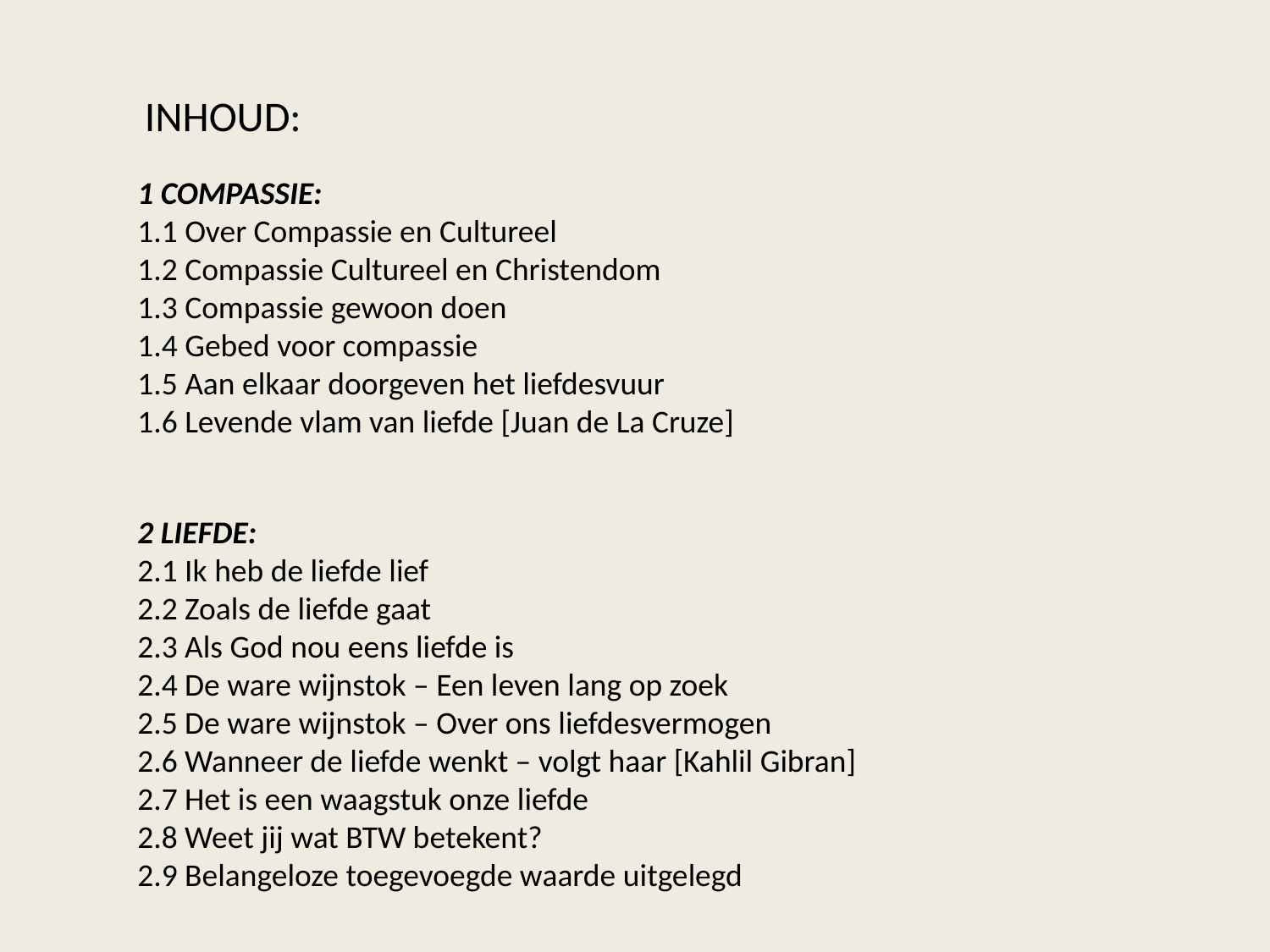

INHOUD:

1 COMPASSIE:
1.1 Over Compassie en Cultureel
1.2 Compassie Cultureel en Christendom
1.3 Compassie gewoon doen
1.4 Gebed voor compassie
1.5 Aan elkaar doorgeven het liefdesvuur
1.6 Levende vlam van liefde [Juan de La Cruze]
2 LIEFDE:
2.1 Ik heb de liefde lief
2.2 Zoals de liefde gaat
2.3 Als God nou eens liefde is
2.4 De ware wijnstok – Een leven lang op zoek
2.5 De ware wijnstok – Over ons liefdesvermogen
2.6 Wanneer de liefde wenkt – volgt haar [Kahlil Gibran]
2.7 Het is een waagstuk onze liefde
2.8 Weet jij wat BTW betekent?
2.9 Belangeloze toegevoegde waarde uitgelegd